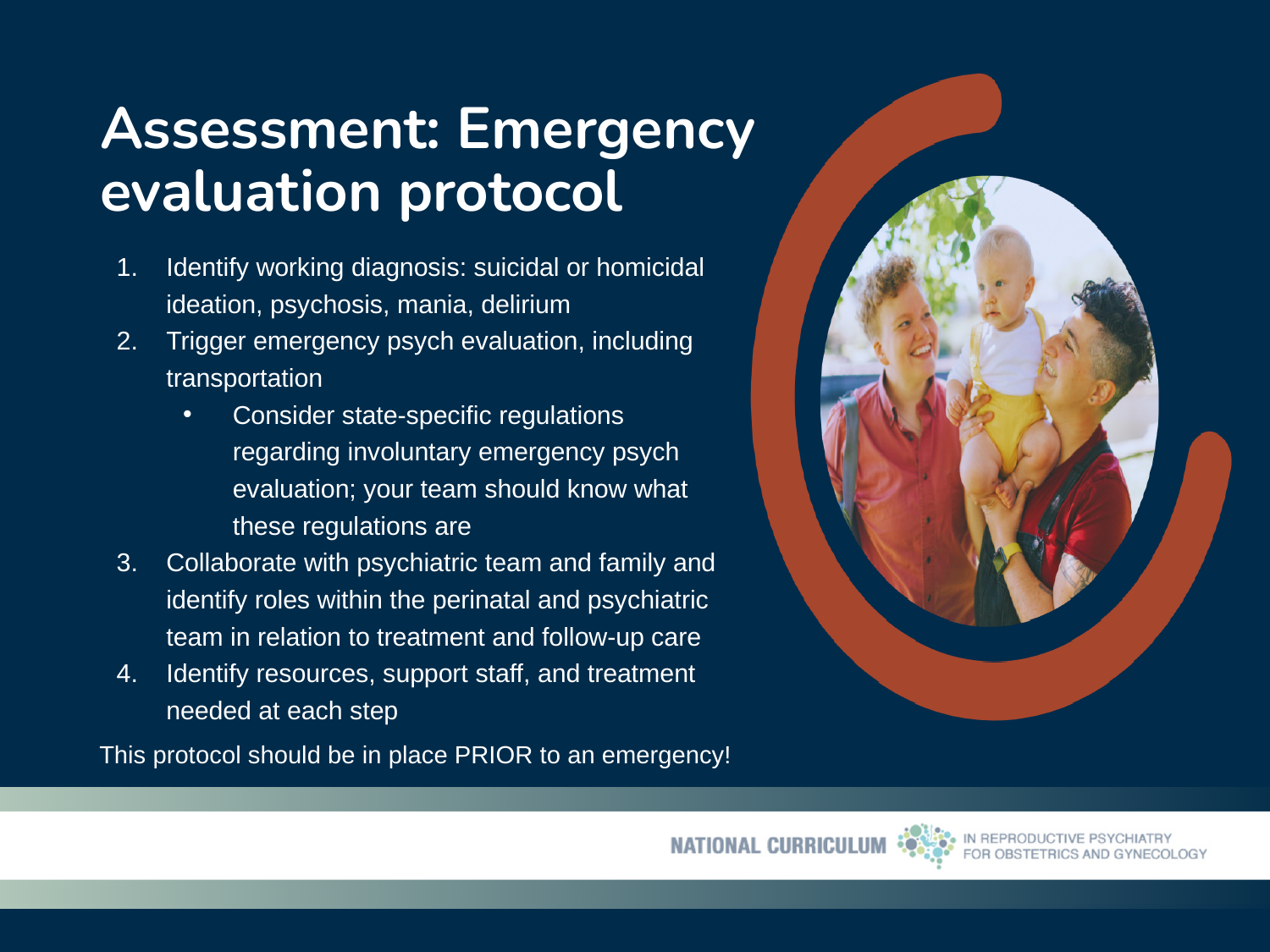

# Assessment: Emergency evaluation protocol
Identify working diagnosis: suicidal or homicidal ideation, psychosis, mania, delirium
Trigger emergency psych evaluation, including transportation
Consider state-specific regulations regarding involuntary emergency psych evaluation; your team should know what these regulations are
Collaborate with psychiatric team and family and identify roles within the perinatal and psychiatric team in relation to treatment and follow-up care
Identify resources, support staff, and treatment needed at each step

This protocol should be in place PRIOR to an emergency!